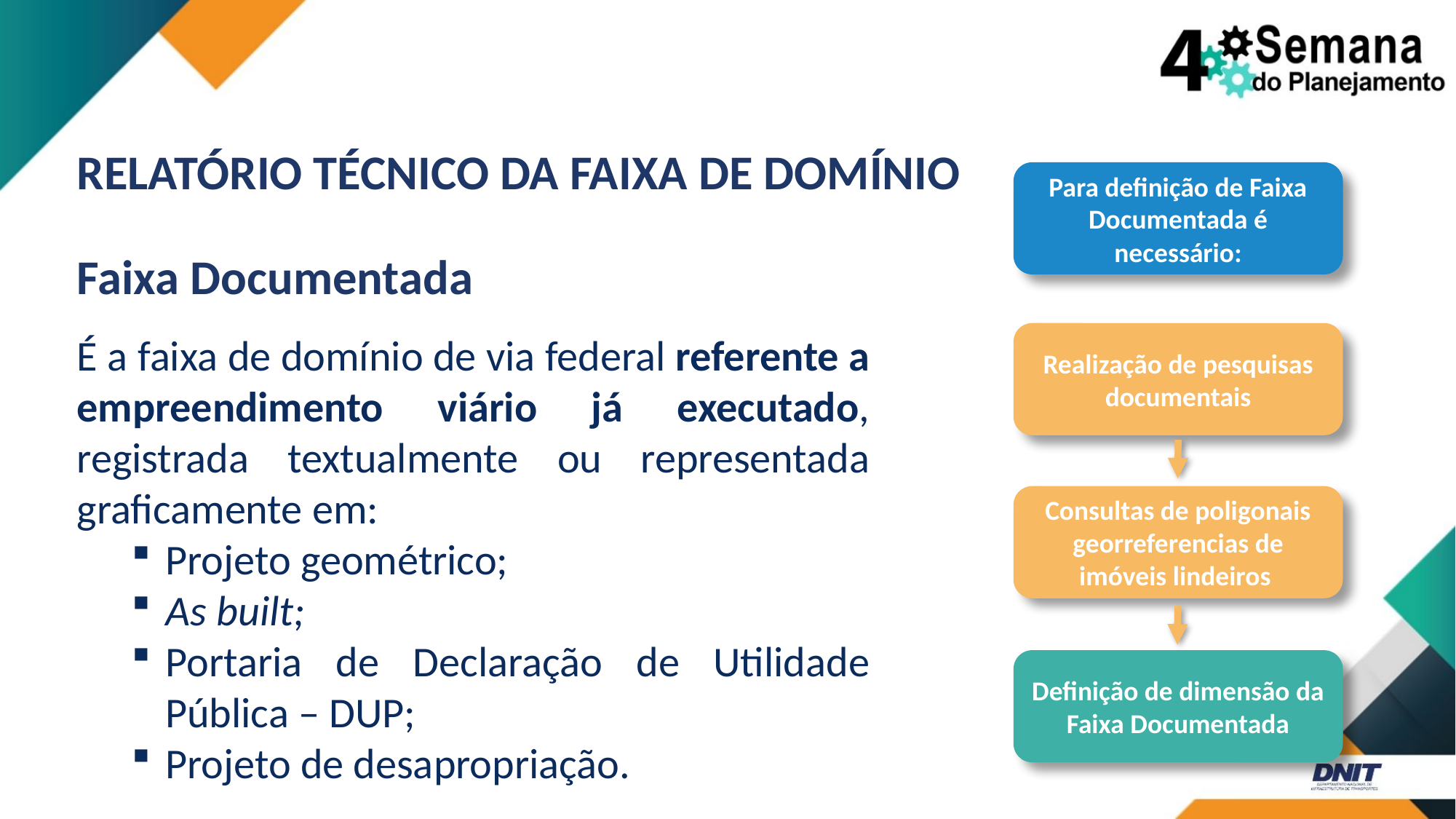

RELATÓRIO TÉCNICO DA FAIXA DE DOMÍNIO

Faixa Documentada
Para definição de Faixa Documentada é necessário:
É a faixa de domínio de via federal referente a empreendimento viário já executado, registrada textualmente ou representada graficamente em:
Projeto geométrico;
As built;
Portaria de Declaração de Utilidade Pública – DUP;
Projeto de desapropriação.
Realização de pesquisas documentais
Consultas de poligonais georreferencias de imóveis lindeiros
Definição de dimensão da Faixa Documentada